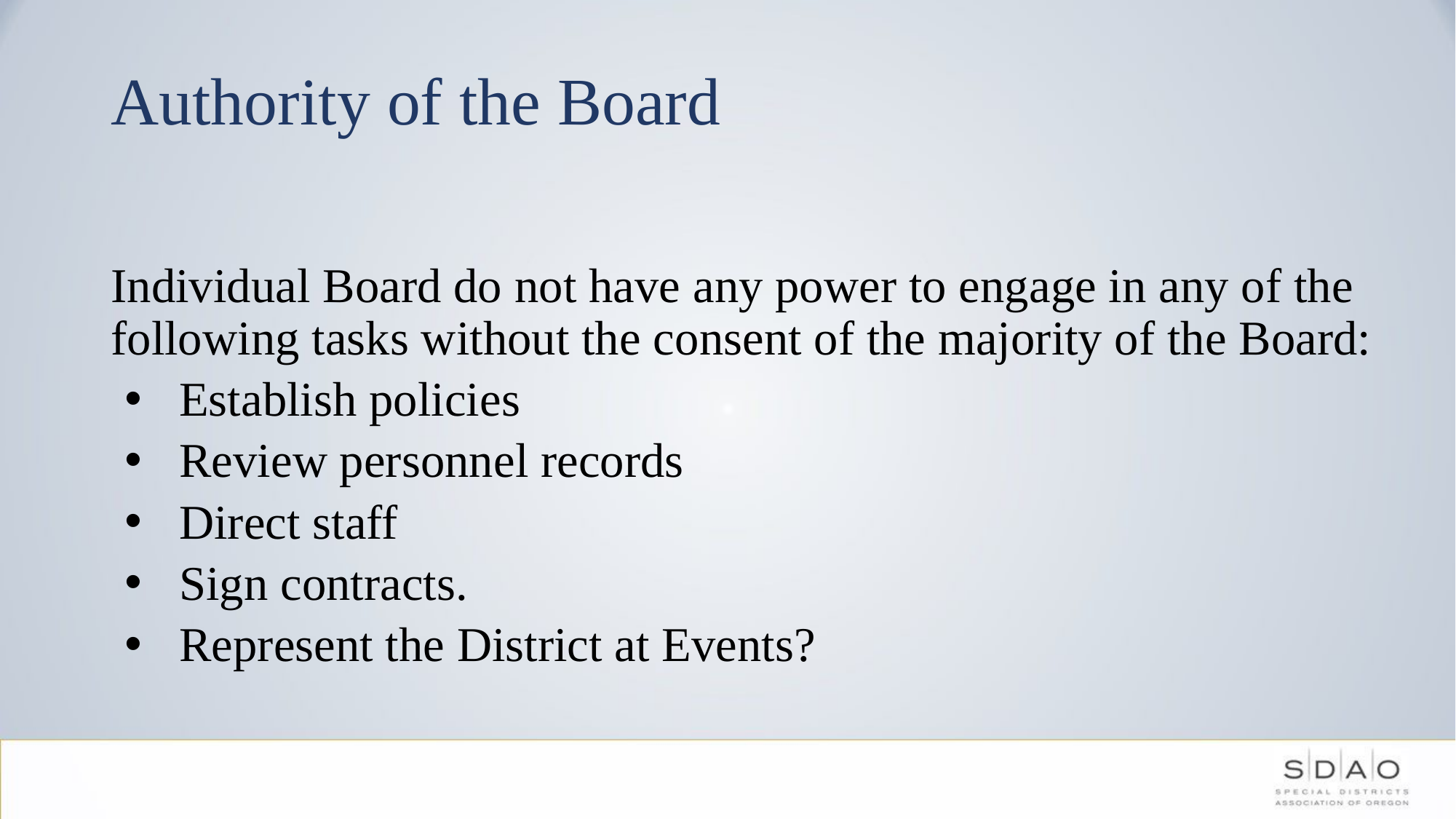

# Authority of the Board

Individual Board do not have any power to engage in any of the following tasks without the consent of the majority of the Board:
Establish policies
Review personnel records
Direct staff
Sign contracts.
Represent the District at Events?